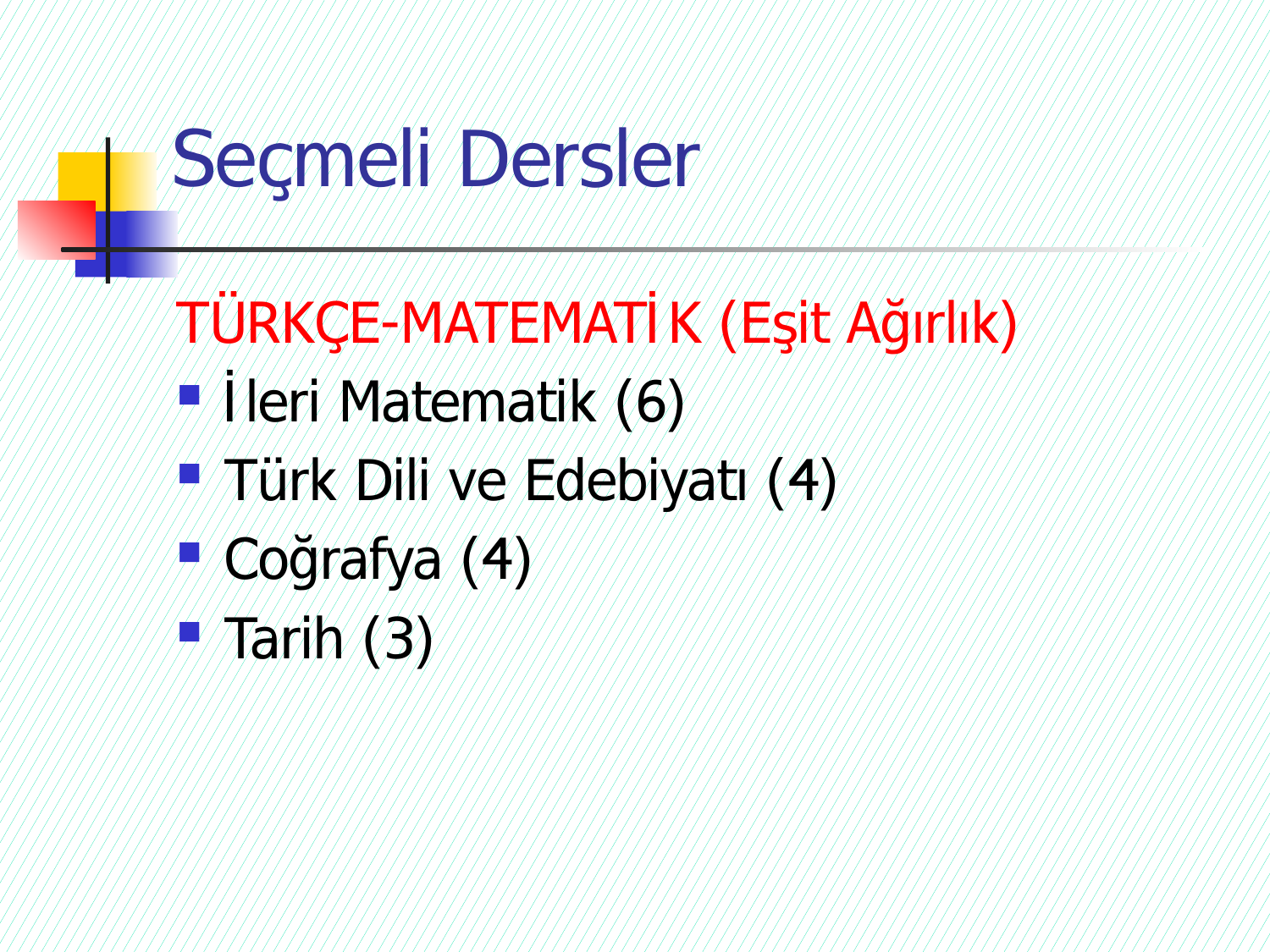

# Seçmeli Dersler
TÜRKÇE-MATEMATİK (Eşit Ağırlık)
İleri Matematik (6)
Türk Dili ve Edebiyatı (4)
Coğrafya (4)
Tarih (3)